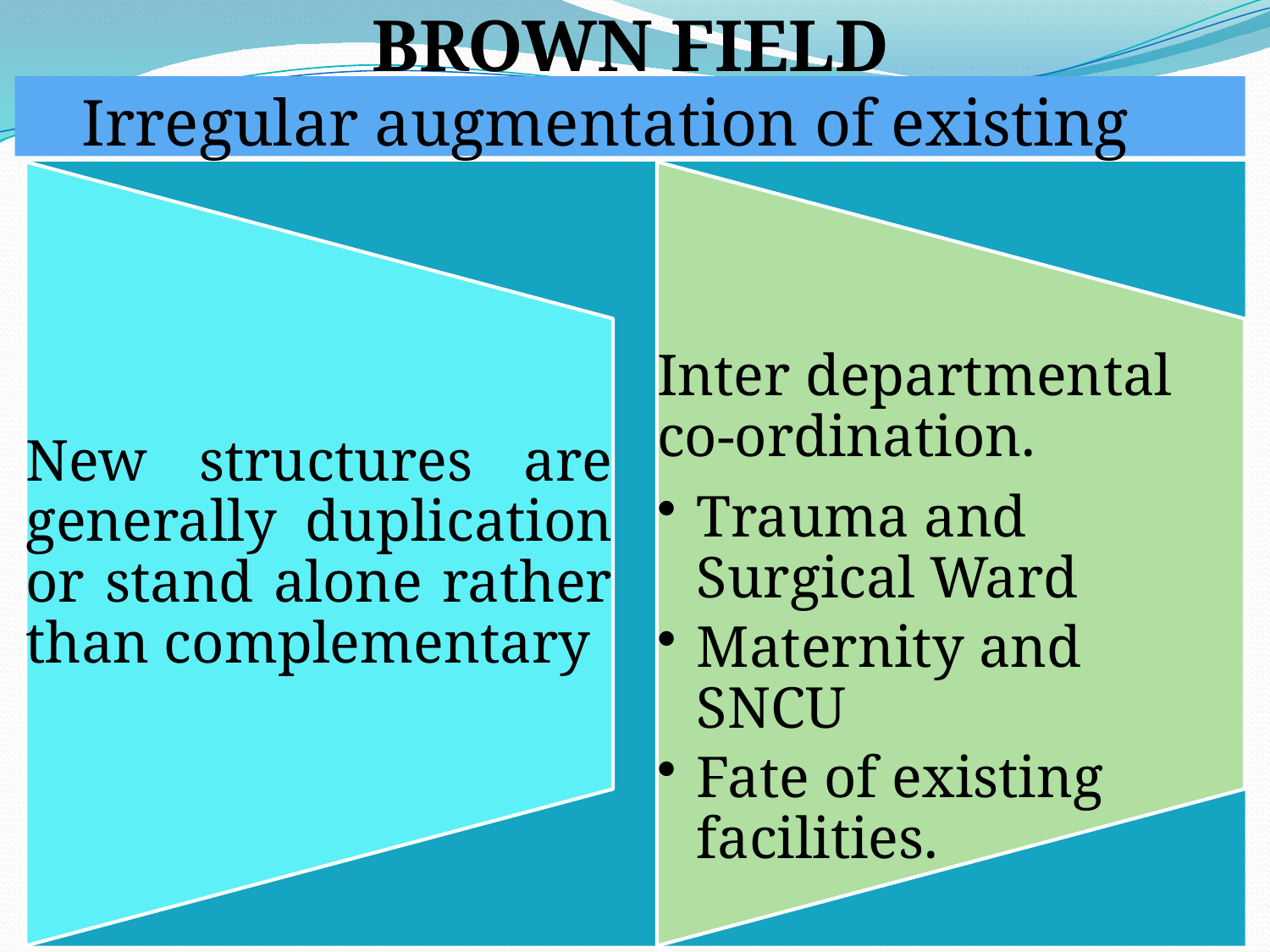

# BROWN FIELD
Irregular augmentation of existing health facilities
New structures are generally duplication or stand alone rather than complementary
Inter departmental co-ordination.
Trauma and Surgical Ward
Maternity and SNCU
Fate of existing facilities.